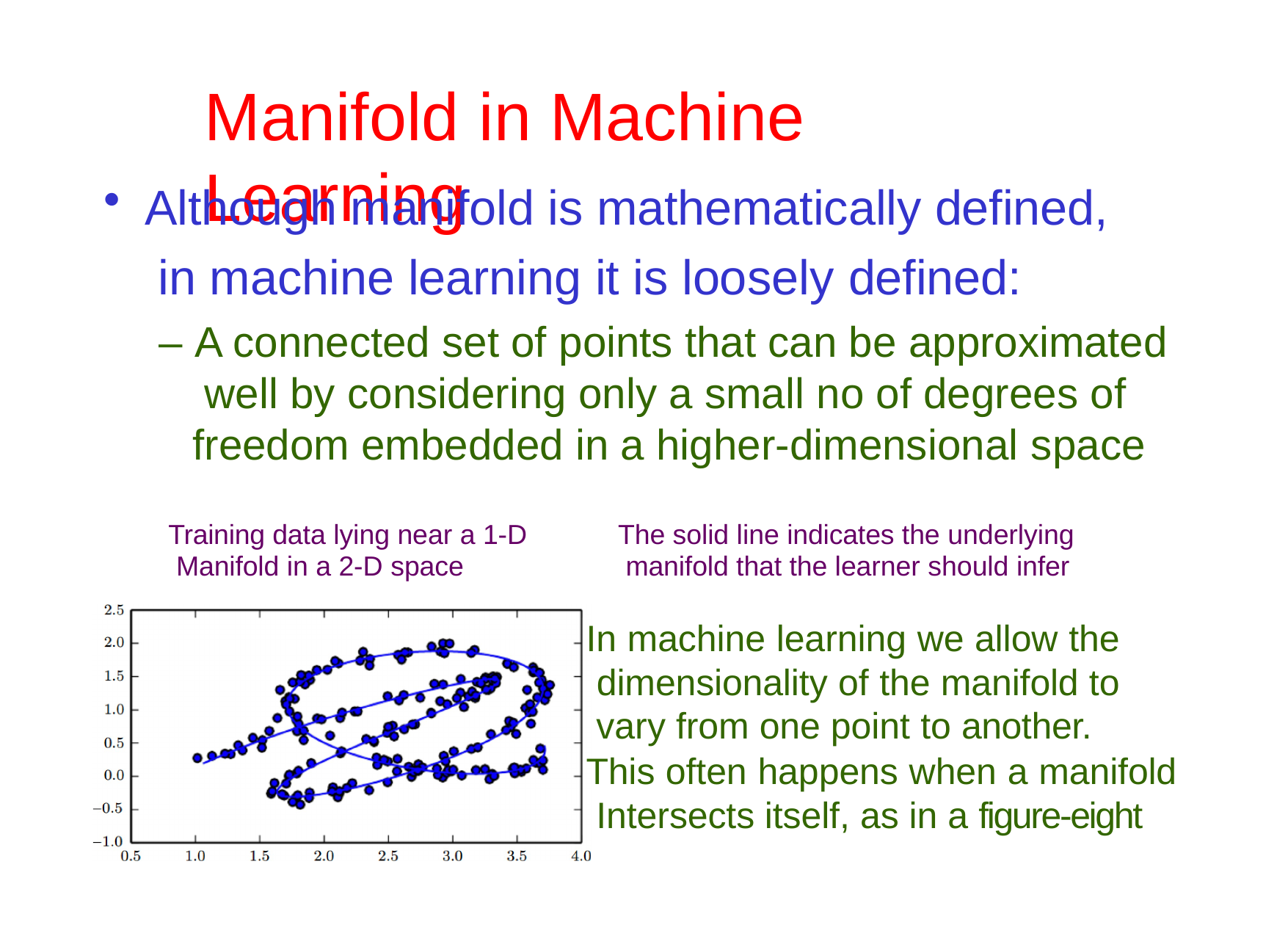

# Manifold	in	Machine	Learning
Although manifold is mathematically defined,  in machine learning it is loosely defined:
– A connected set of points that can be approximated  well by considering only a small no of degrees of  freedom embedded in a higher-dimensional space
Training data lying near a 1-D  Manifold in a 2-D space
The solid line indicates the underlying  manifold that the learner should infer

In machine learning we allow the  dimensionality of the manifold to  vary from one point to another.
This often happens when a manifold  Intersects itself, as in a figure-eight